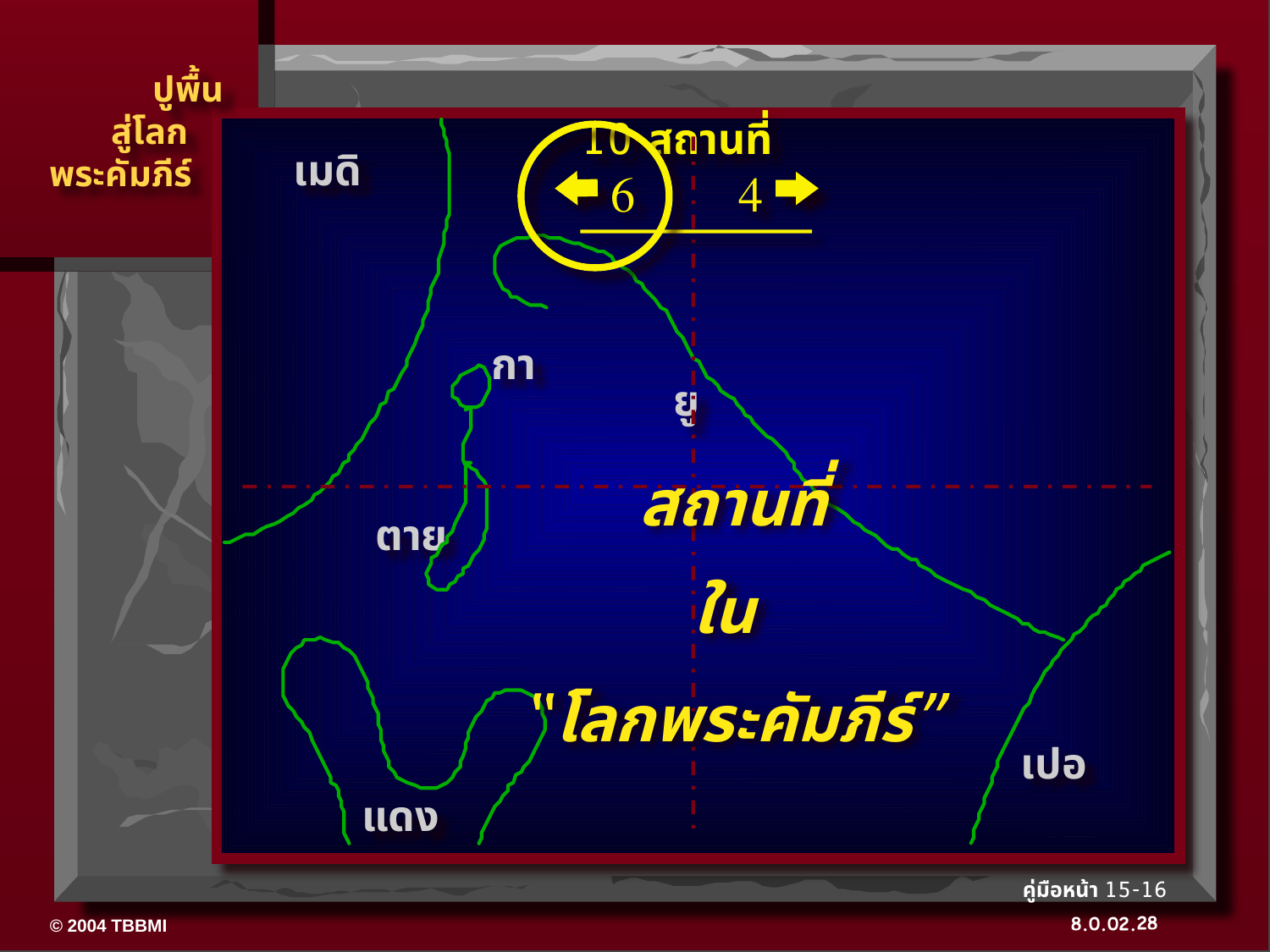

10 สถานที่

เมดิ
6
4

กา

ยู

สถานที่
ใน
“โลกพระคัมภีร์”

ตาย

เปอ
แดง

28